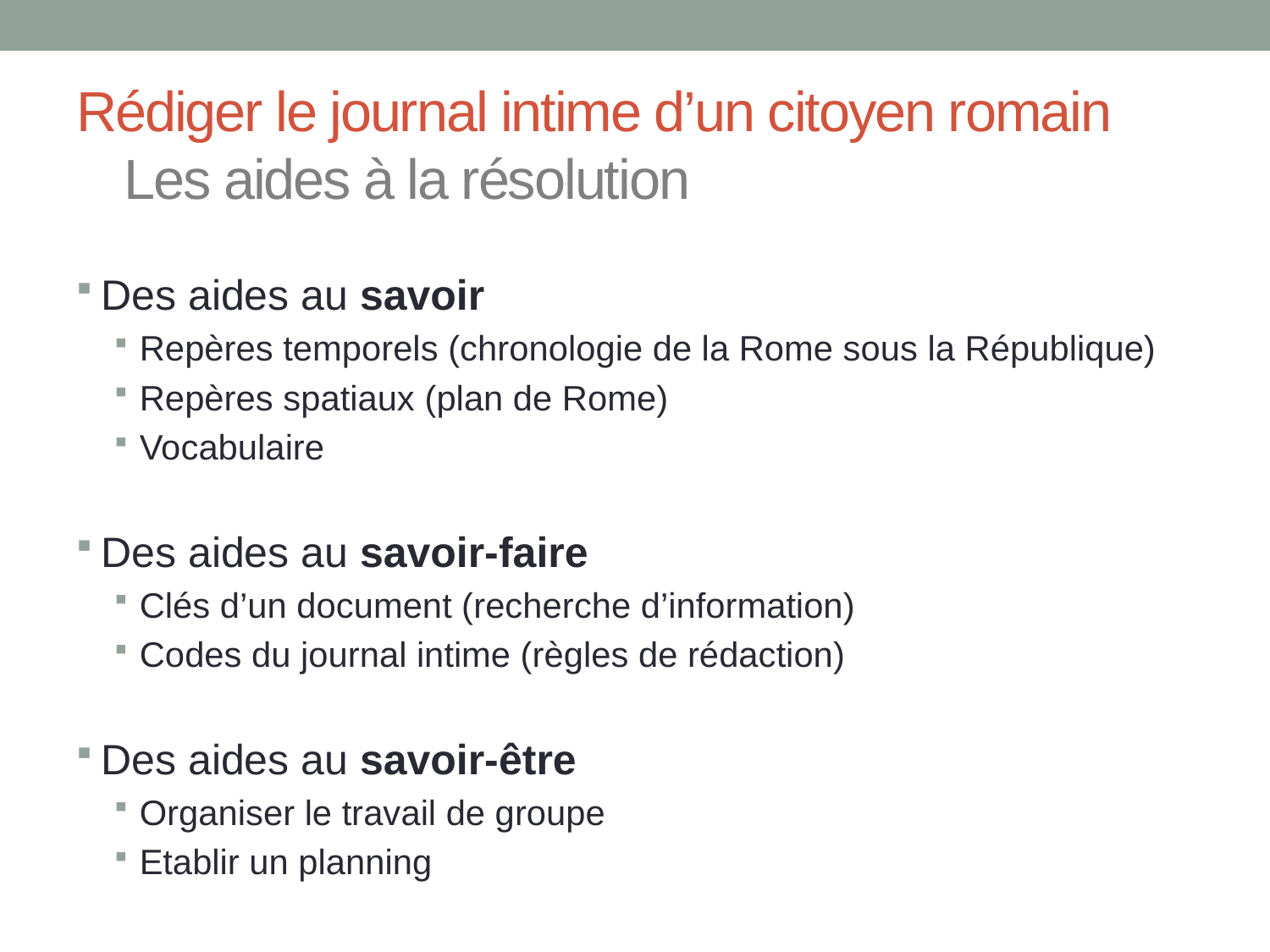

# Rédiger le journal intime d’un citoyen romain Les aides à la résolution
Des aides au savoir
Repères temporels (chronologie de la Rome sous la République)
Repères spatiaux (plan de Rome)
Vocabulaire

Des aides au savoir-faire
Clés d’un document (recherche d’information)
Codes du journal intime (règles de rédaction)

Des aides au savoir-être
Organiser le travail de groupe
Etablir un planning